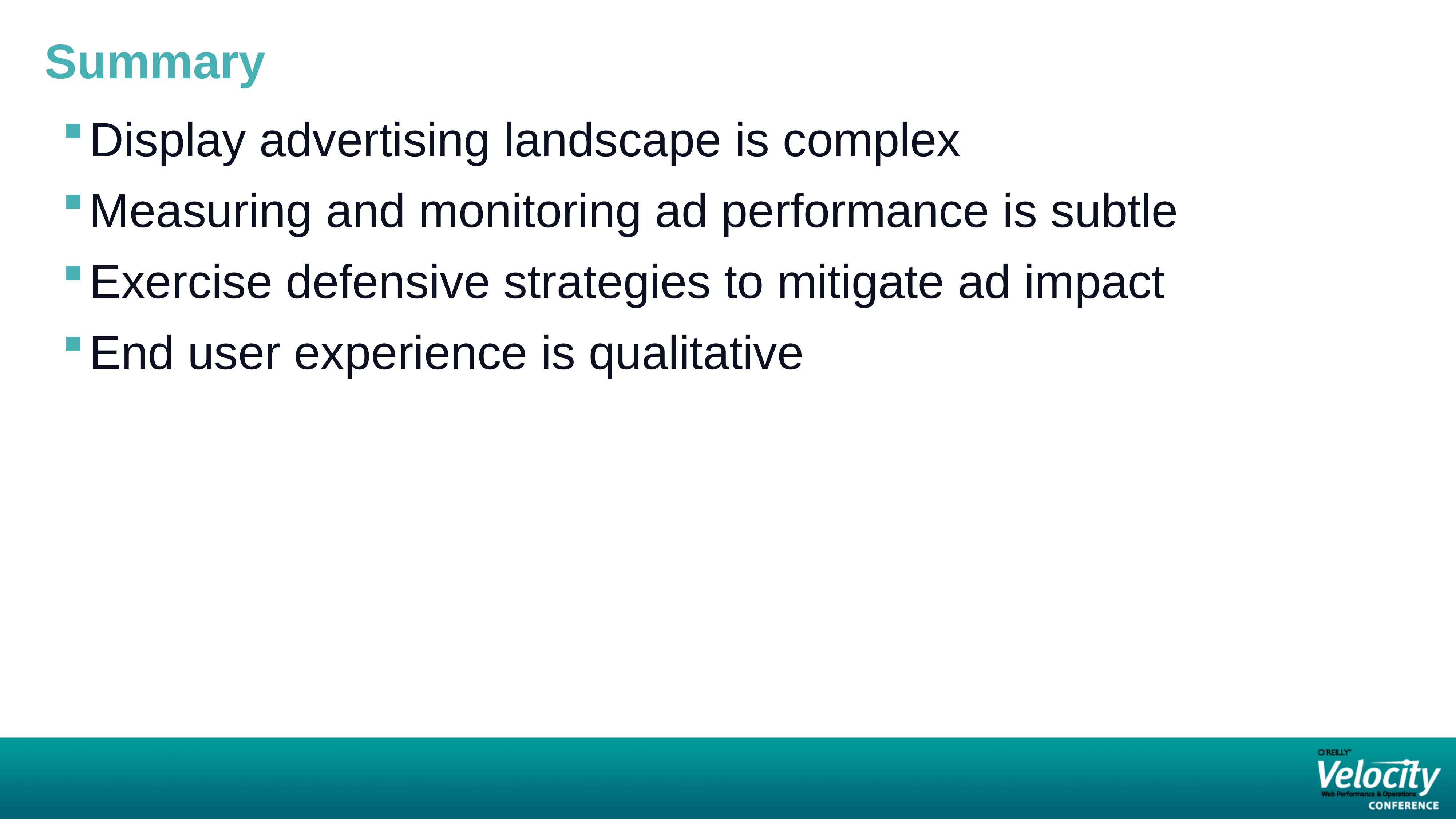

Summary
Display advertising landscape is complex
Measuring and monitoring ad performance is subtle
Exercise defensive strategies to mitigate ad impact
End user experience is qualitative